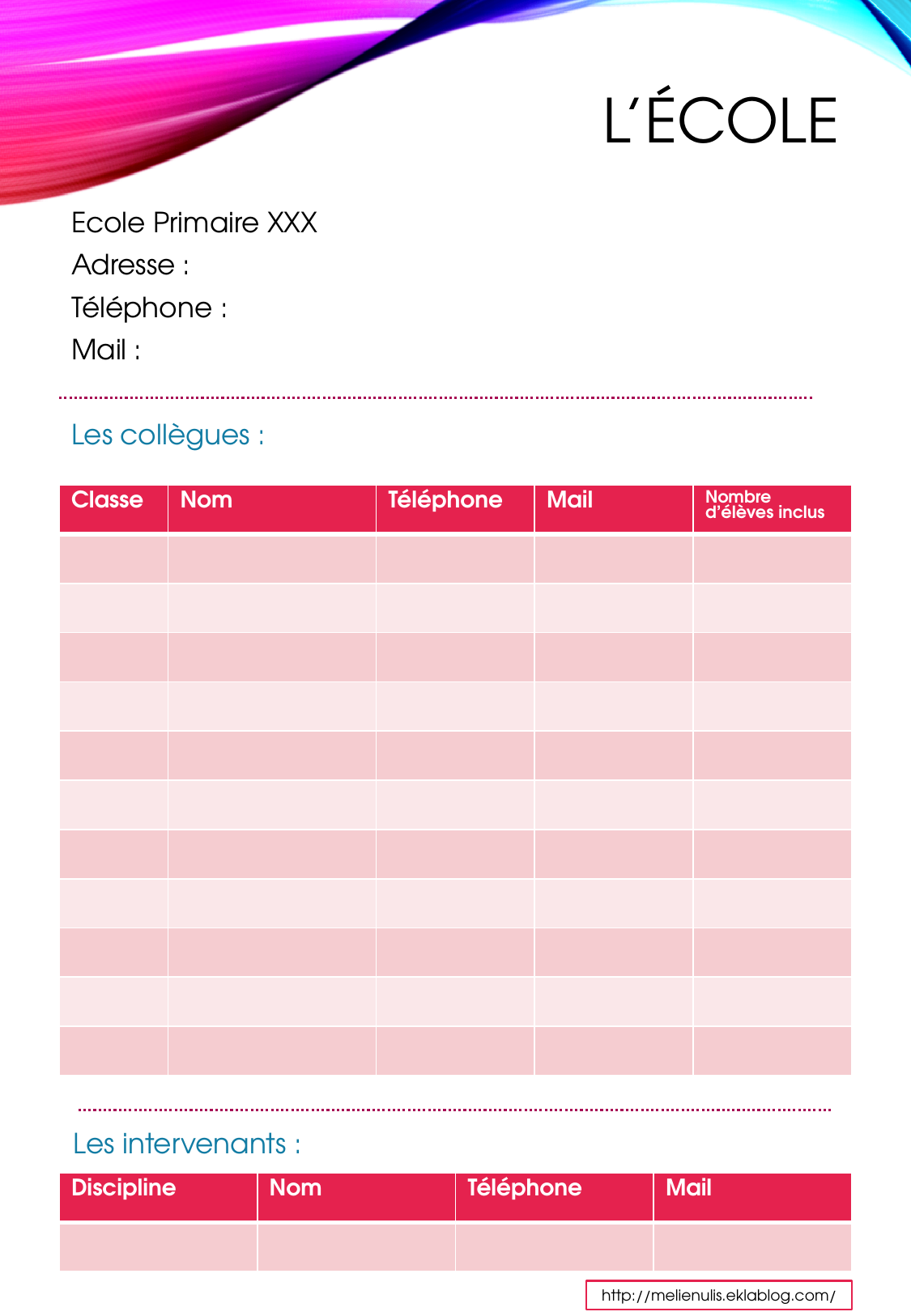

# L’école
Ecole Primaire XXX
Adresse :
Téléphone :
Mail :

Les collègues :

| Classe | Nom | Téléphone | Mail | Nombre d’élèves inclus |
| --- | --- | --- | --- | --- |
|  |  |  |  |  |
|  |  |  |  |  |
|  |  |  |  |  |
|  |  |  |  |  |
|  |  |  |  |  |
|  |  |  |  |  |
|  |  |  |  |  |
|  |  |  |  |  |
|  |  |  |  |  |
|  |  |  |  |  |
|  |  |  |  |  |
Les intervenants :
| Discipline | Nom | Téléphone | Mail |
| --- | --- | --- | --- |
|  |  |  |  |
http://melienulis.eklablog.com/